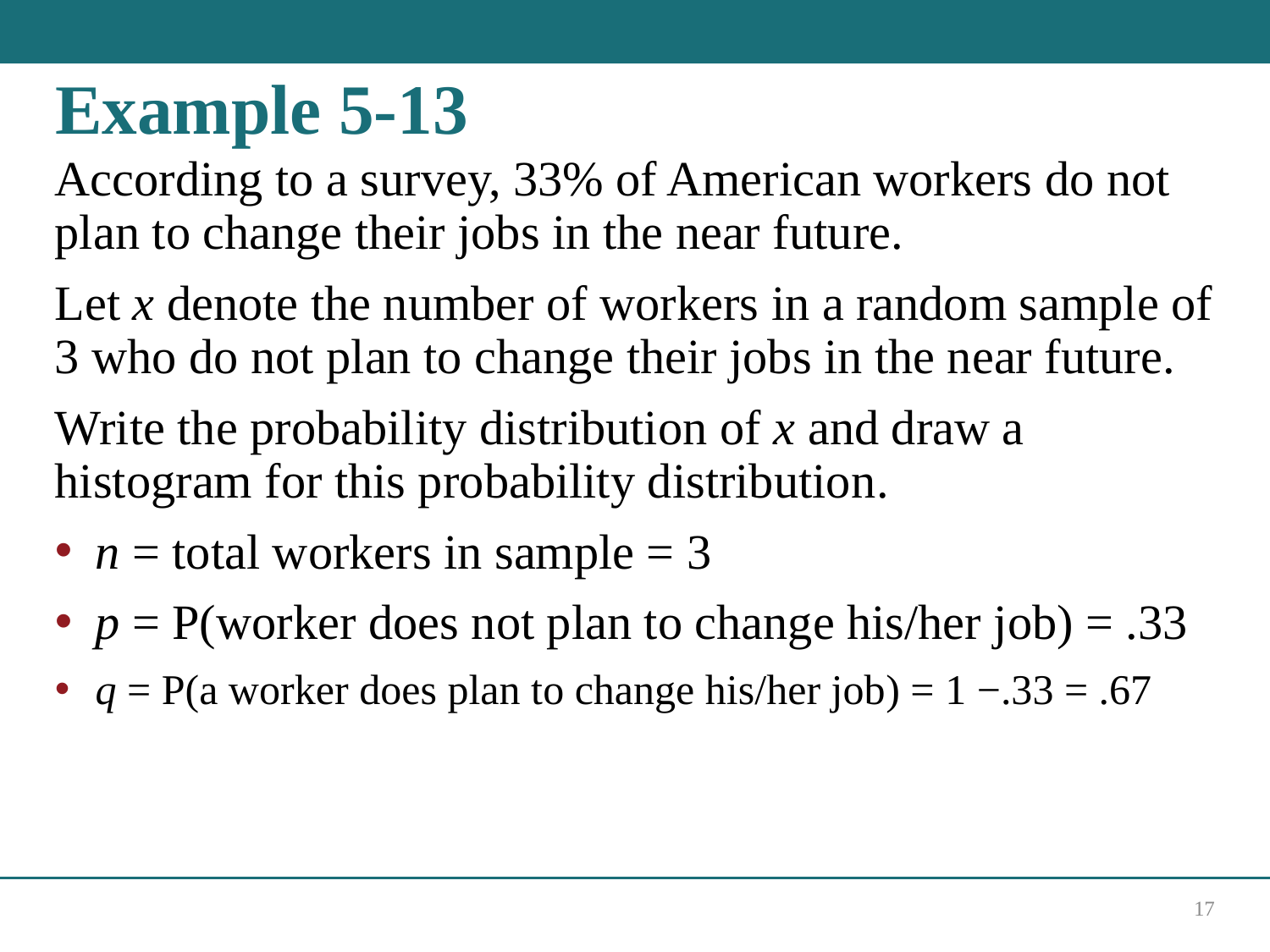

# Example 5-13
According to a survey, 33% of American workers do not plan to change their jobs in the near future.
Let x denote the number of workers in a random sample of 3 who do not plan to change their jobs in the near future.
Write the probability distribution of x and draw a histogram for this probability distribution.
n = total workers in sample = 3
p = P(worker does not plan to change his/her job) = .33
q = P(a worker does plan to change his/her job) = 1 −.33 = .67

17